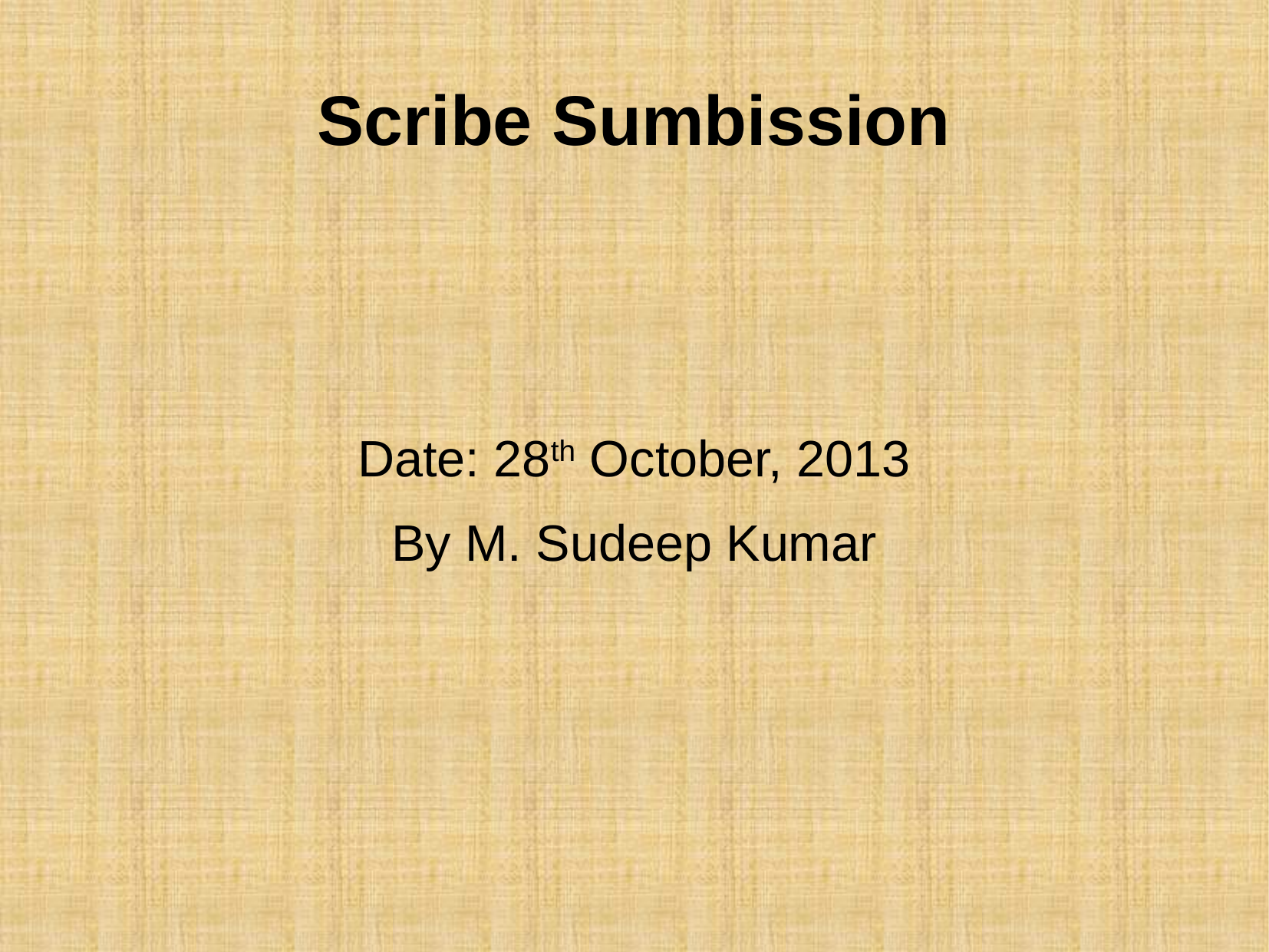

Scribe Sumbission
Date: 28th October, 2013
By M. Sudeep Kumar